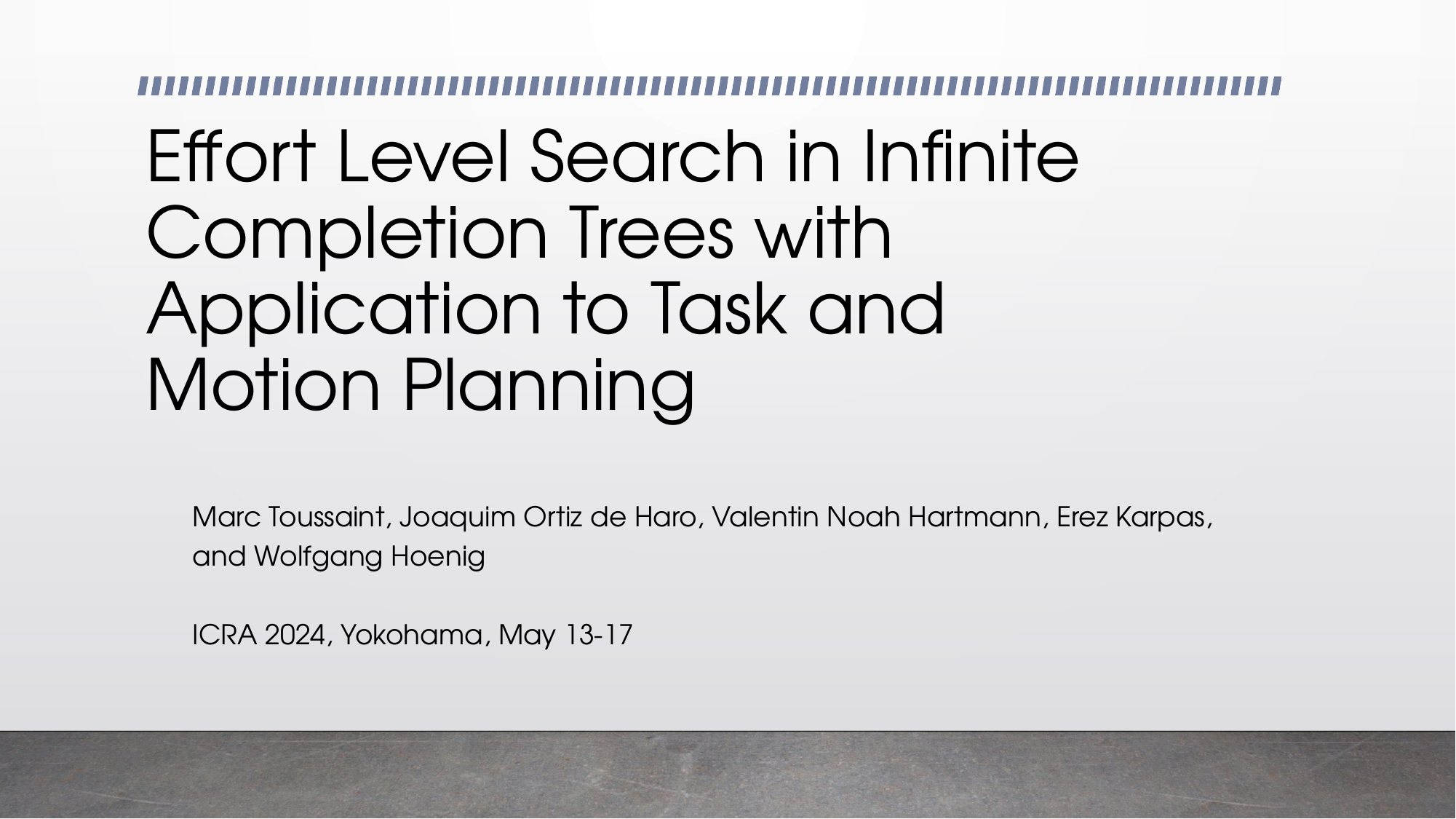

# Effort Level Search in Infinite Completion Trees with Application to Task and Motion Planning
Marc Toussaint, Joaquim Ortiz de Haro, Valentin Noah Hartmann, Erez Karpas, and Wolfgang Hoenig
ICRA 2024, Yokohama, May 13-17